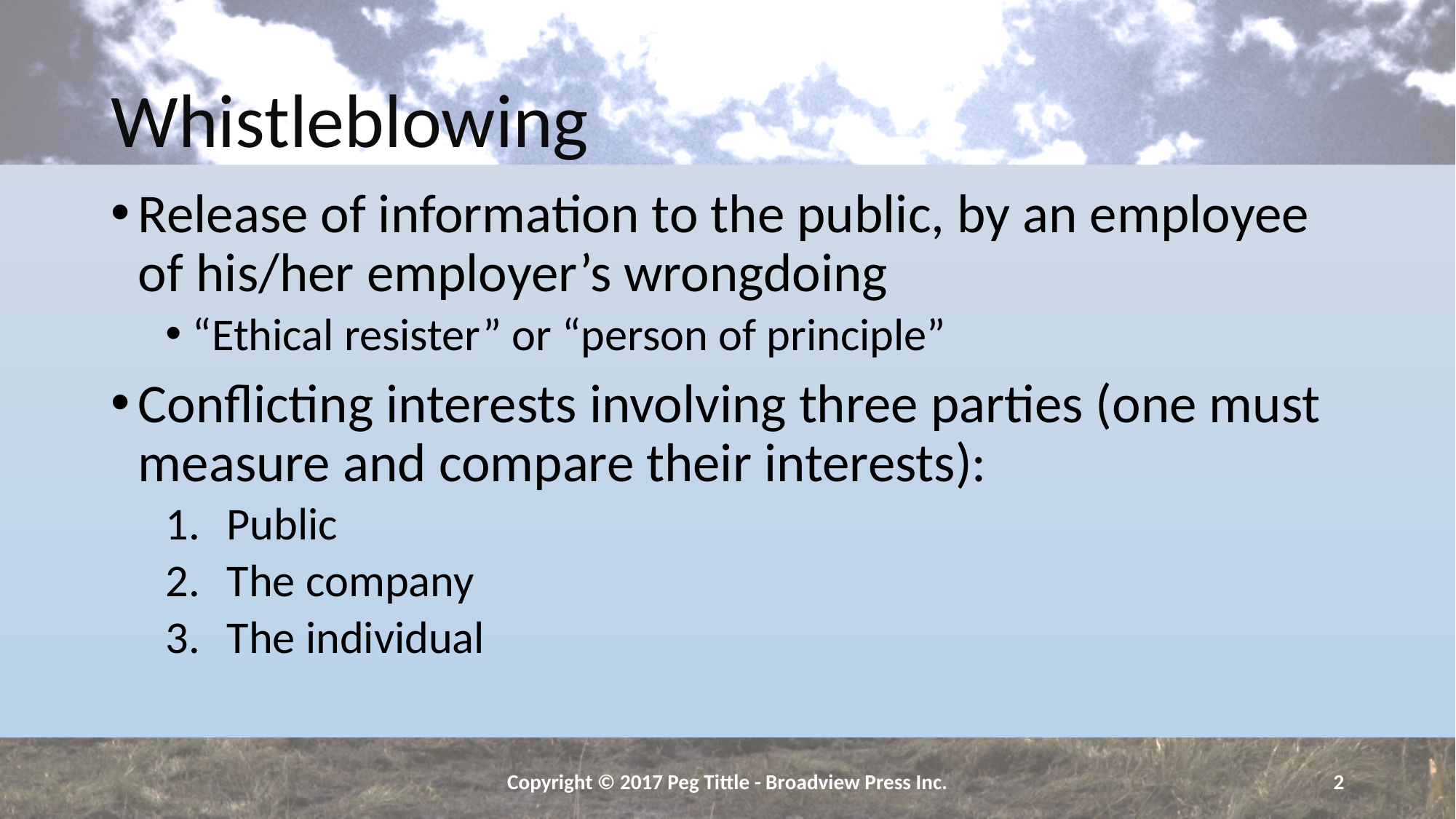

# Whistleblowing
Release of information to the public, by an employee of his/her employer’s wrongdoing
“Ethical resister” or “person of principle”
Conflicting interests involving three parties (one must measure and compare their interests):
Public
The company
The individual
Copyright © 2017 Peg Tittle - Broadview Press Inc.
2